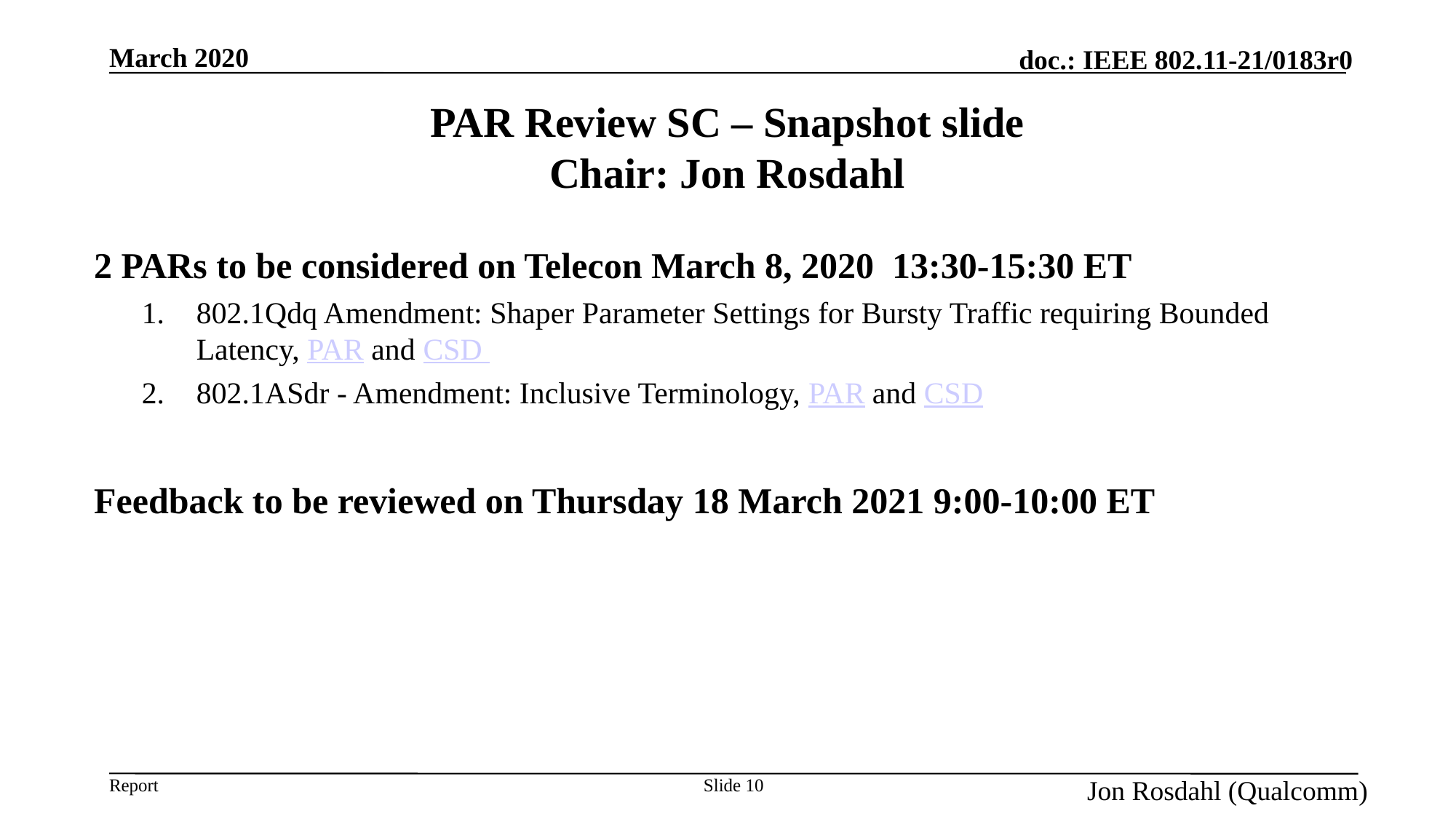

March 2020
# PAR Review SC – Snapshot slide Chair: Jon Rosdahl
2 PARs to be considered on Telecon March 8, 2020  13:30-15:30 ET
802.1Qdq Amendment: Shaper Parameter Settings for Bursty Traffic requiring Bounded Latency, PAR and CSD
802.1ASdr - Amendment: Inclusive Terminology, PAR and CSD

Feedback to be reviewed on Thursday 18 March 2021 9:00-10:00 ET

Slide 10
Jon Rosdahl (Qualcomm)